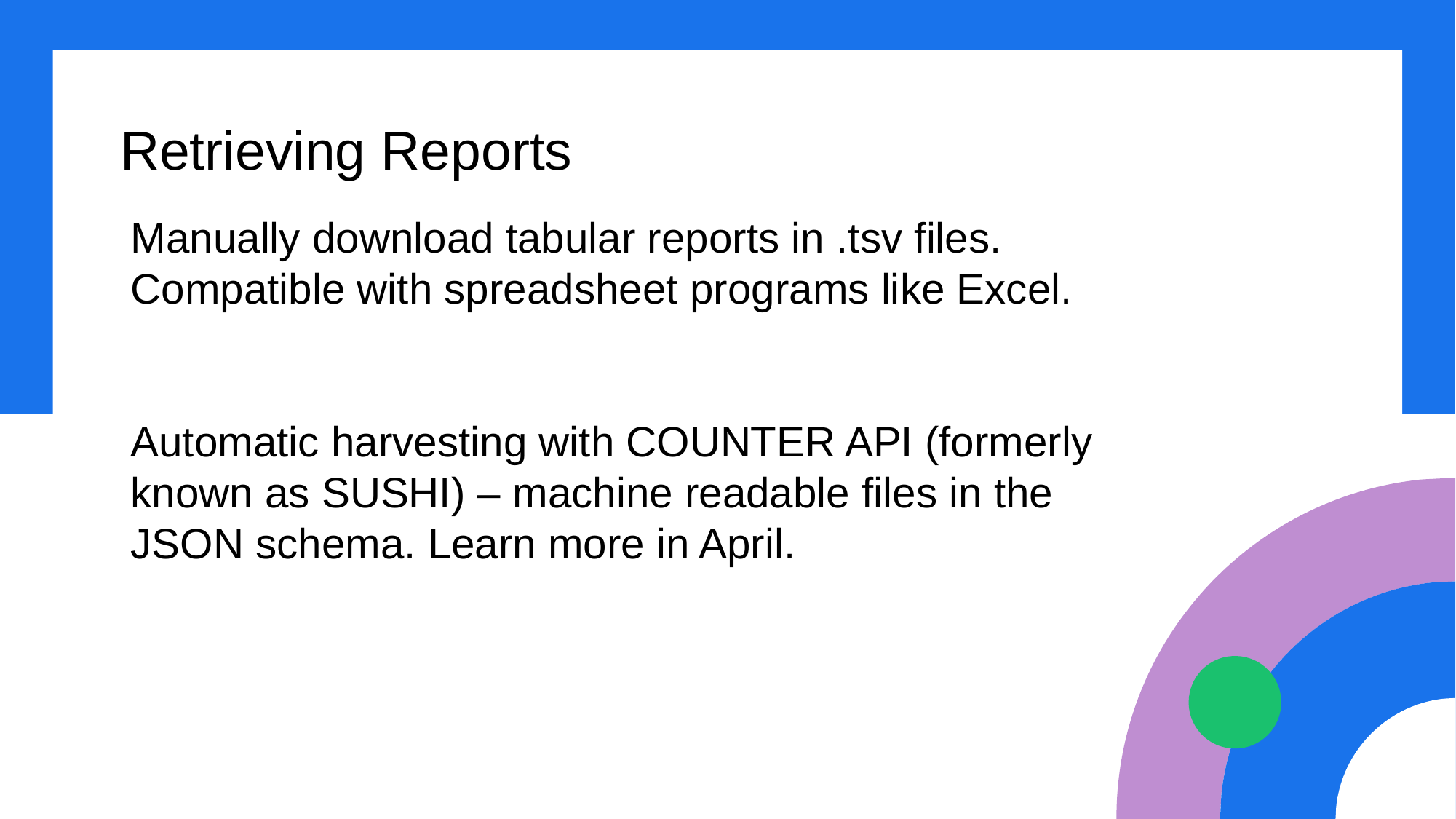

# Retrieving Reports
Manually download tabular reports in .tsv files. Compatible with spreadsheet programs like Excel.

Automatic harvesting with COUNTER API (formerly known as SUSHI) – machine readable files in the JSON schema. Learn more in April.